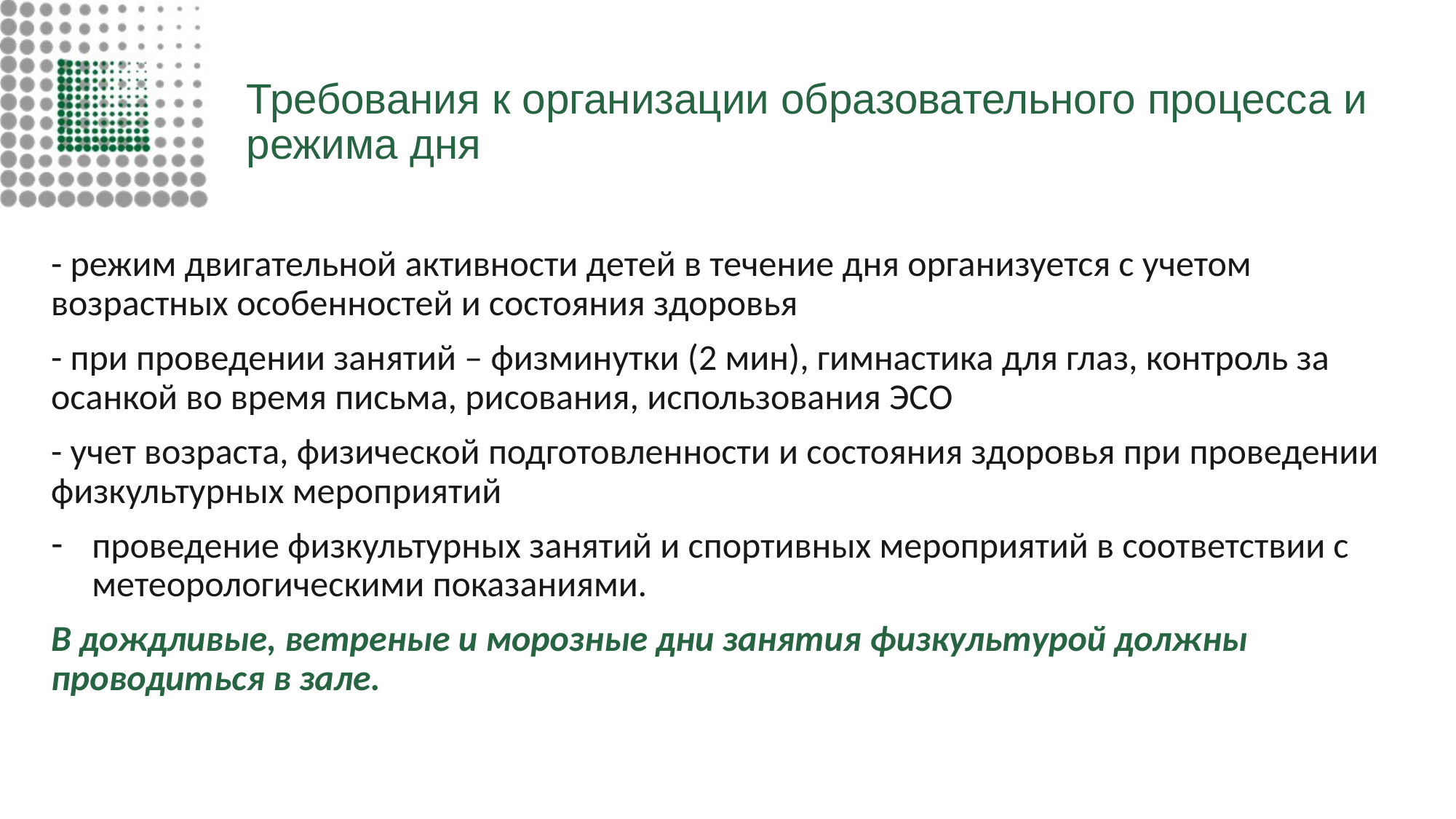

# Требования к организации образовательного процесса и режима дня
- режим двигательной активности детей в течение дня организуется с учетом возрастных особенностей и состояния здоровья
- при проведении занятий – физминутки (2 мин), гимнастика для глаз, контроль за осанкой во время письма, рисования, использования ЭСО
- учет возраста, физической подготовленности и состояния здоровья при проведении физкультурных мероприятий
проведение физкультурных занятий и спортивных мероприятий в соответствии с метеорологическими показаниями.
В дождливые, ветреные и морозные дни занятия физкультурой должны проводиться в зале.